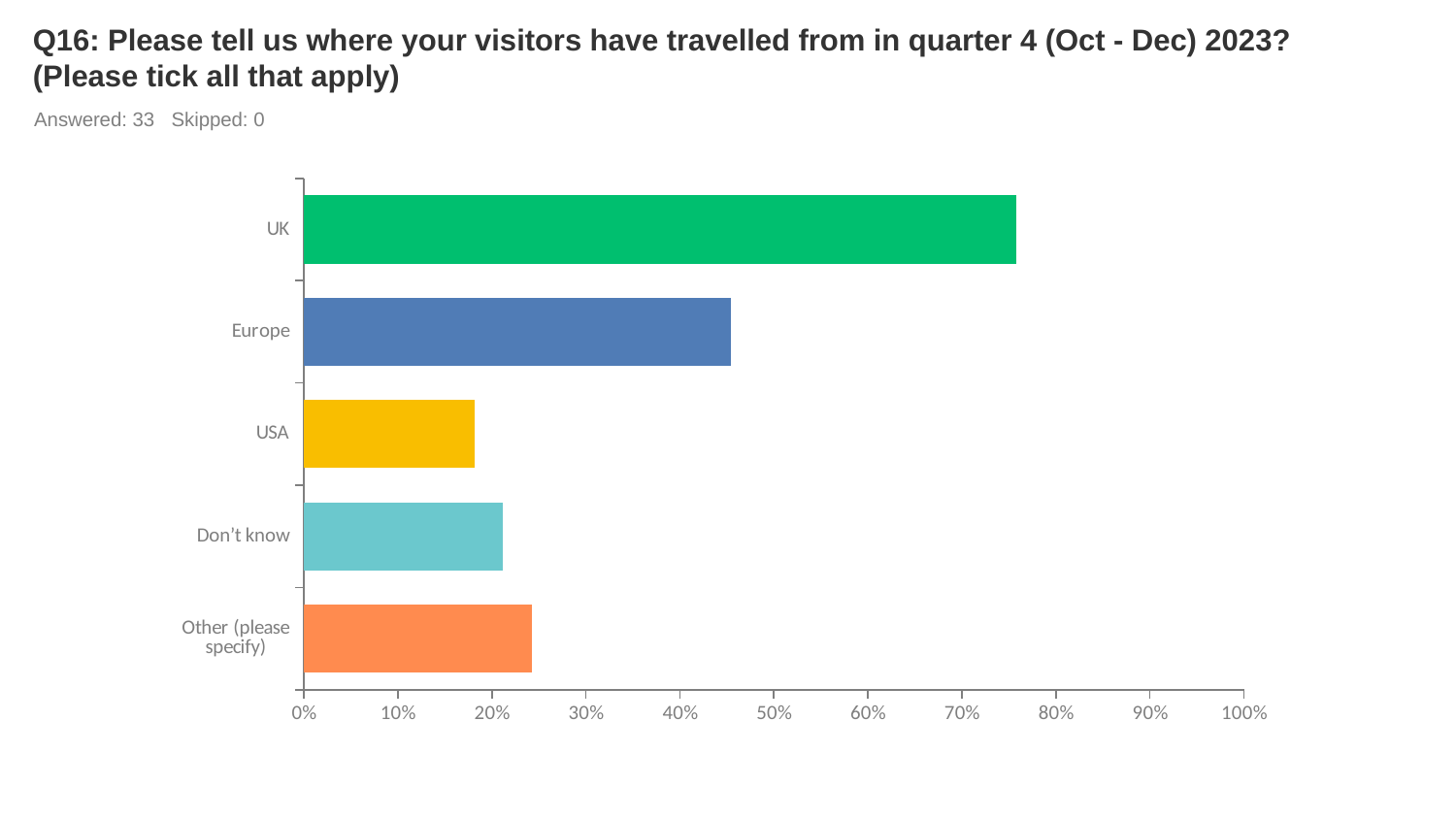

# Q16: Please tell us where your visitors have travelled from in quarter 4 (Oct - Dec) 2023? (Please tick all that apply)
Answered: 33   Skipped: 0

### Chart

| Category |   |
|---|---|
| UK | 0.7576 |
| Europe | 0.4545 |
| USA | 0.1818 |
| Don’t know | 0.2121 |
| Other (please specify) | 0.2424 |